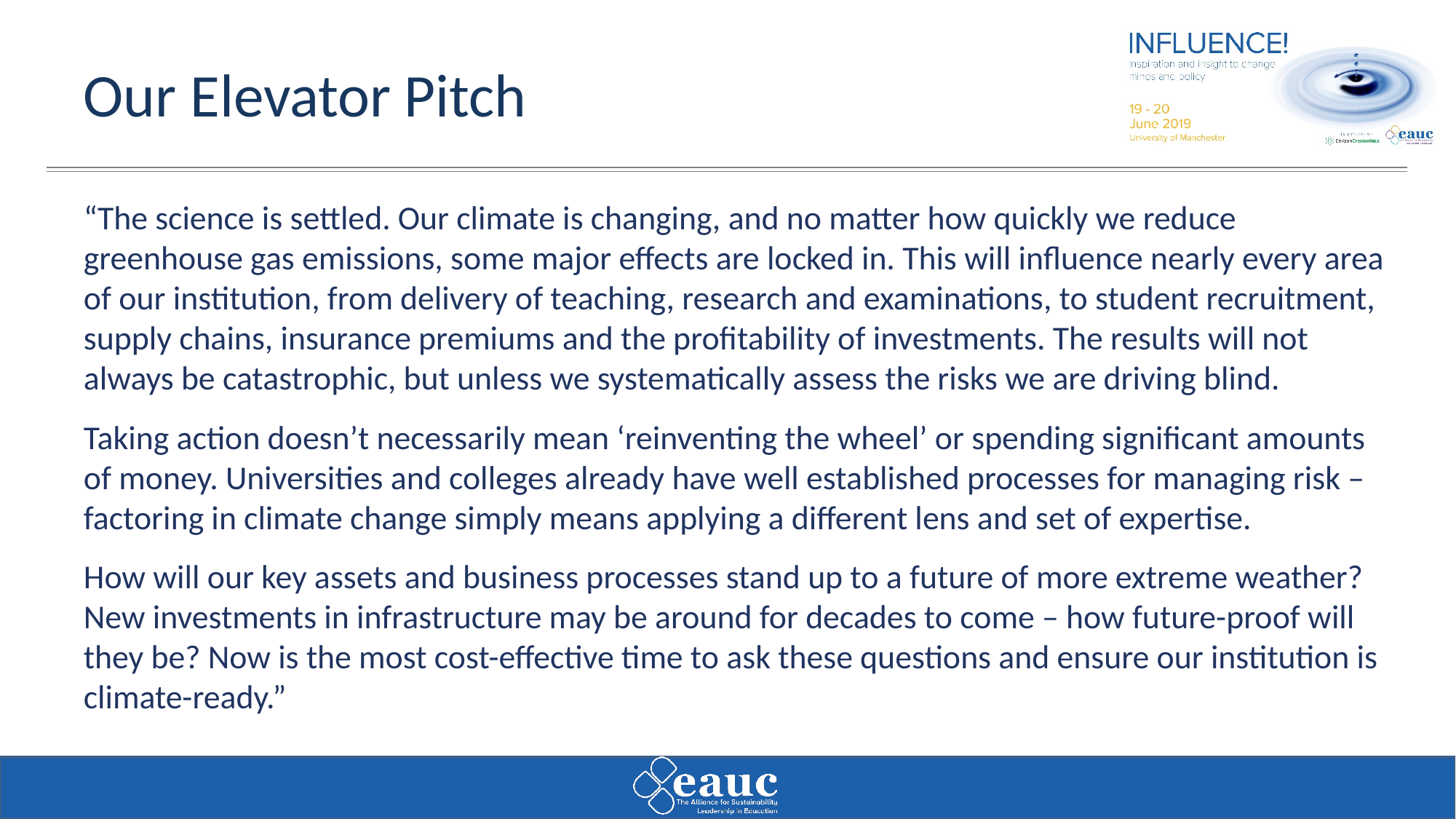

# Our Elevator Pitch
“The science is settled. Our climate is changing, and no matter how quickly we reduce greenhouse gas emissions, some major effects are locked in. This will influence nearly every area of our institution, from delivery of teaching, research and examinations, to student recruitment, supply chains, insurance premiums and the profitability of investments. The results will not always be catastrophic, but unless we systematically assess the risks we are driving blind.

Taking action doesn’t necessarily mean ‘reinventing the wheel’ or spending significant amounts of money. Universities and colleges already have well established processes for managing risk – factoring in climate change simply means applying a different lens and set of expertise.

How will our key assets and business processes stand up to a future of more extreme weather? New investments in infrastructure may be around for decades to come – how future-proof will they be? Now is the most cost-effective time to ask these questions and ensure our institution is climate-ready.”